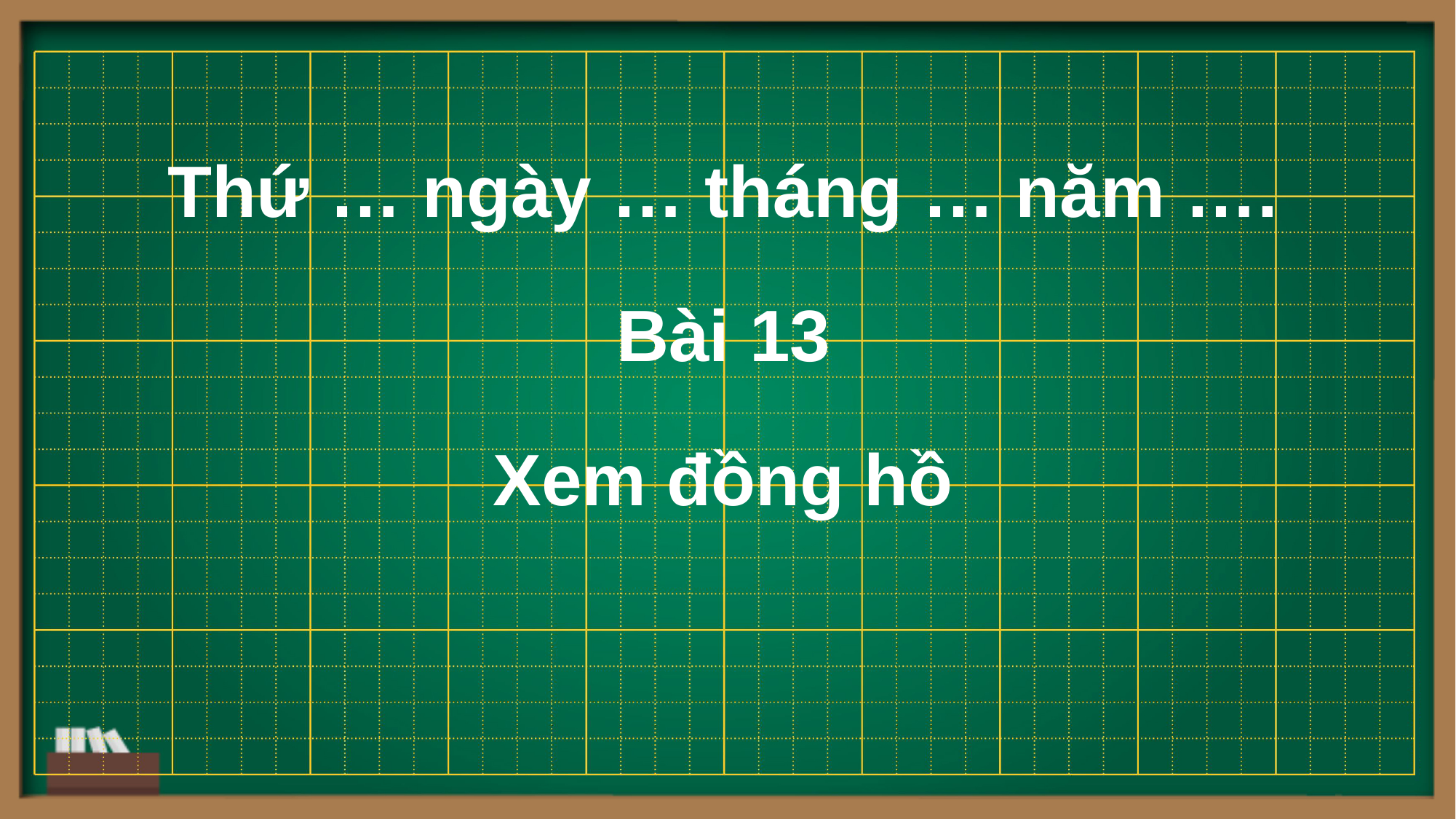

Thứ … ngày … tháng … năm ….
Bài 13
Xem đồng hồ